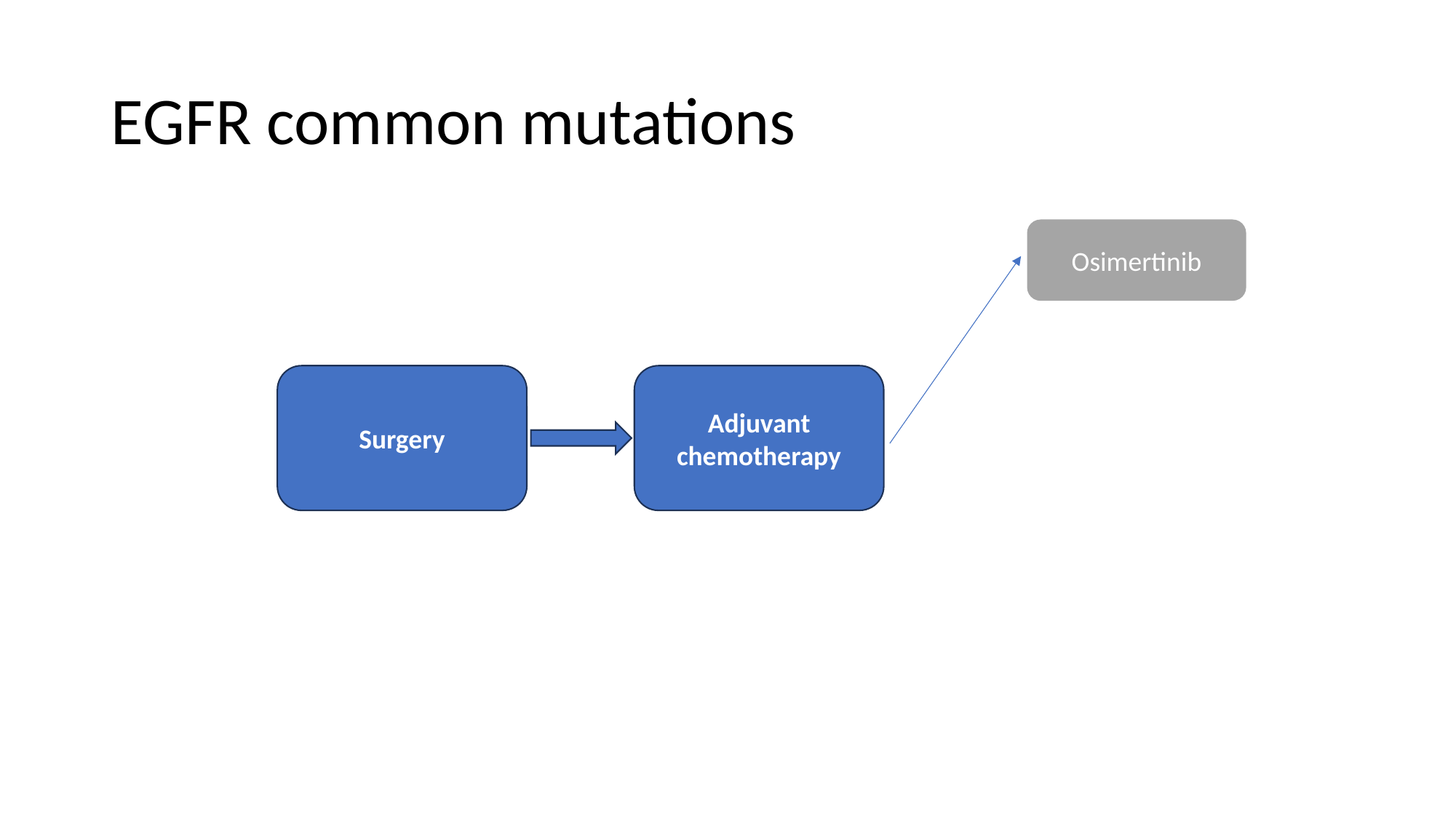

# EGFR common mutations

Osimertinib
Surgery
Adjuvant chemotherapy